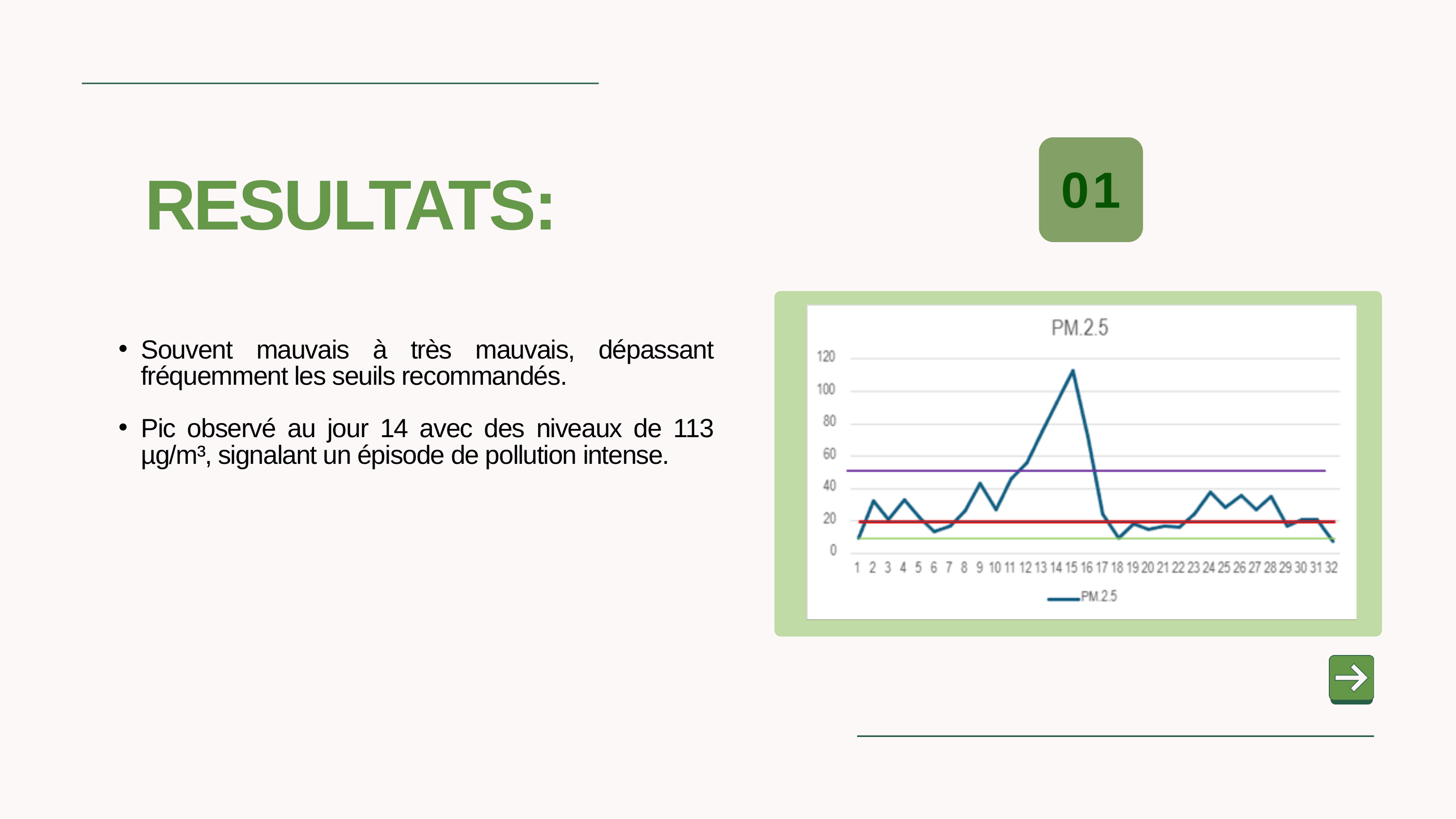

01
RESULTATS:

Souvent mauvais à très mauvais, dépassant fréquemment les seuils recommandés.

Pic observé au jour 14 avec des niveaux de 113 µg/m³, signalant un épisode de pollution intense.